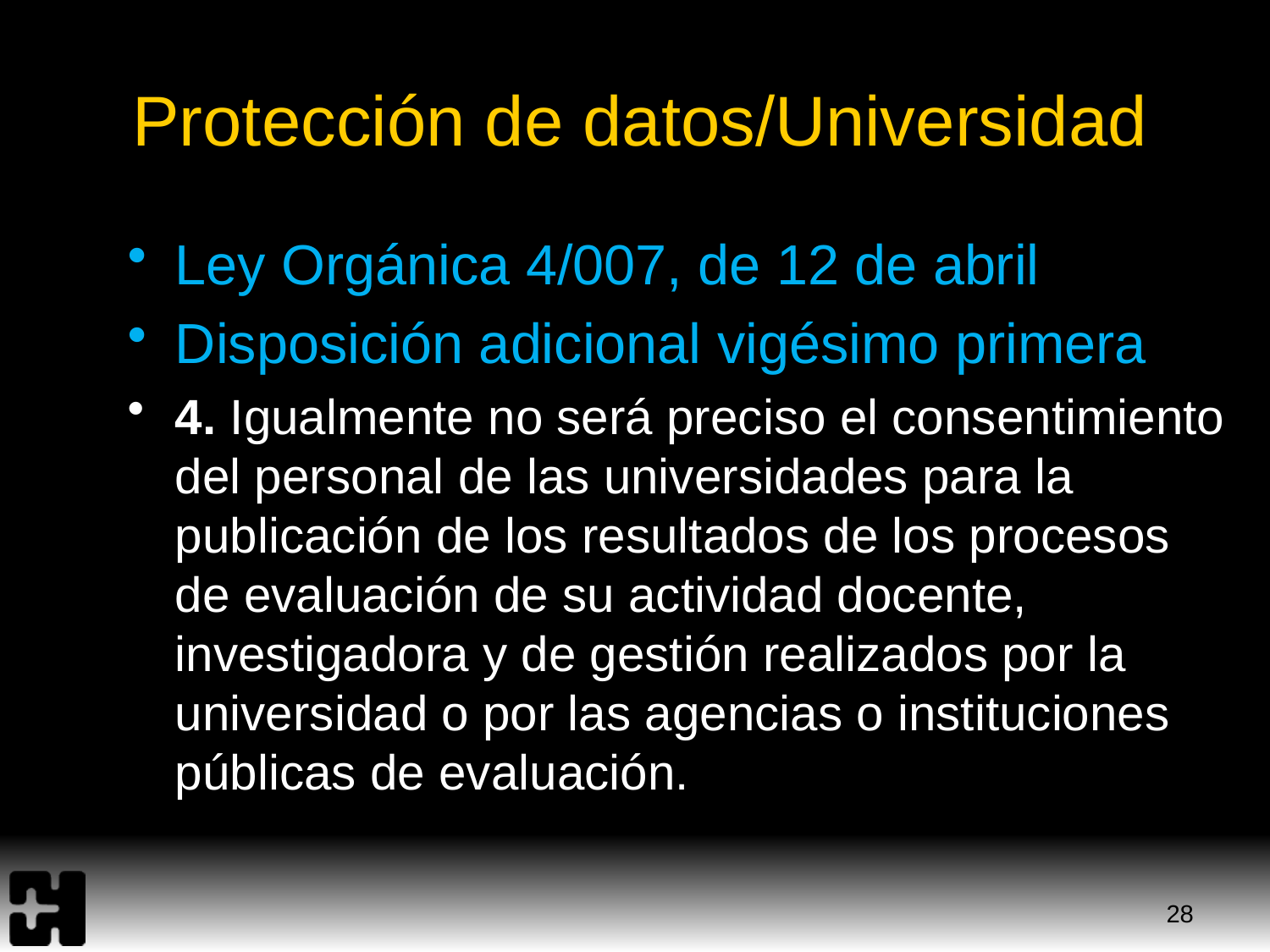

# Protección de datos/Universidad
Ley Orgánica 4/007, de 12 de abril
Disposición adicional vigésimo primera
4. Igualmente no será preciso el consentimiento del personal de las universidades para la publicación de los resultados de los procesos de evaluación de su actividad docente, investigadora y de gestión realizados por la universidad o por las agencias o instituciones públicas de evaluación.

28